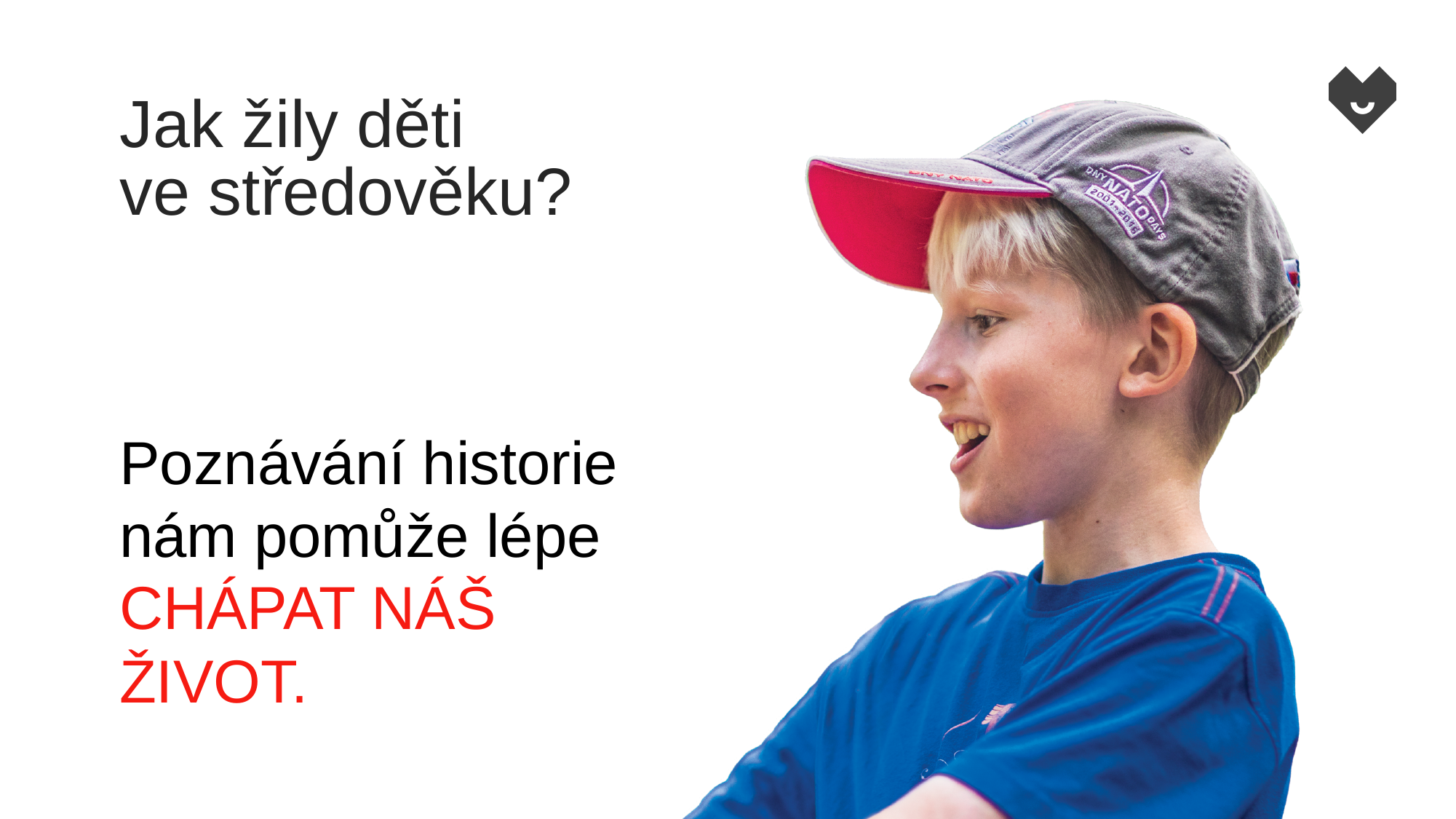

# Jak žily děti ve středověku?
Poznávání historie nám pomůže lépe
CHÁPAT NÁŠ ŽIVOT.